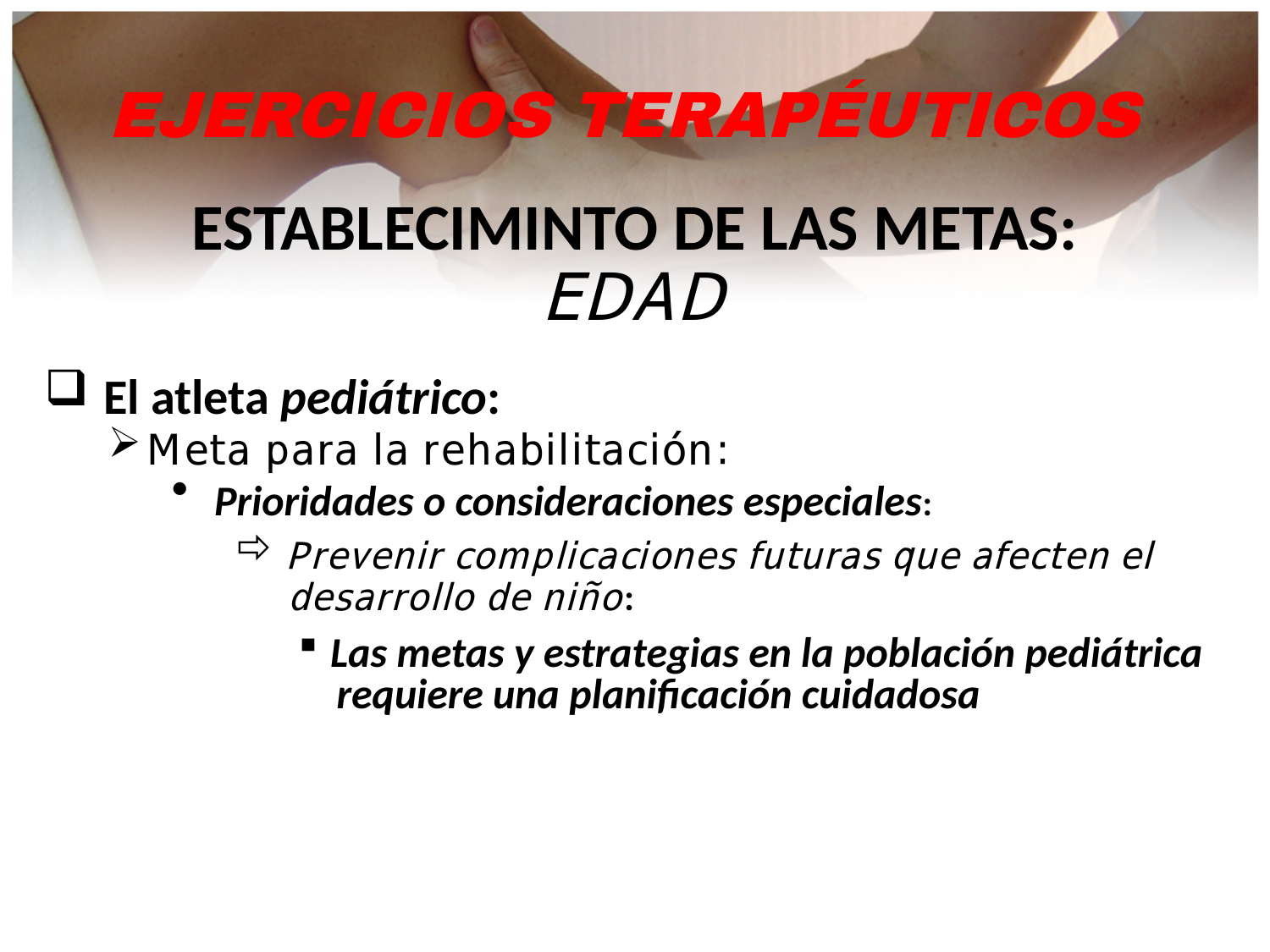

EJERCICIOS TERAPÉUTICOS
ESTABLECIMINTO DE LAS METAS:
EDAD
 El atleta pediátrico:
Meta para la rehabilitación:
 Prioridades o consideraciones especiales:
 Prevenir complicaciones futuras que afecten el
     desarrollo de niño:
Las metas y estrategias en la población pediátrica
    requiere una planificación cuidadosa